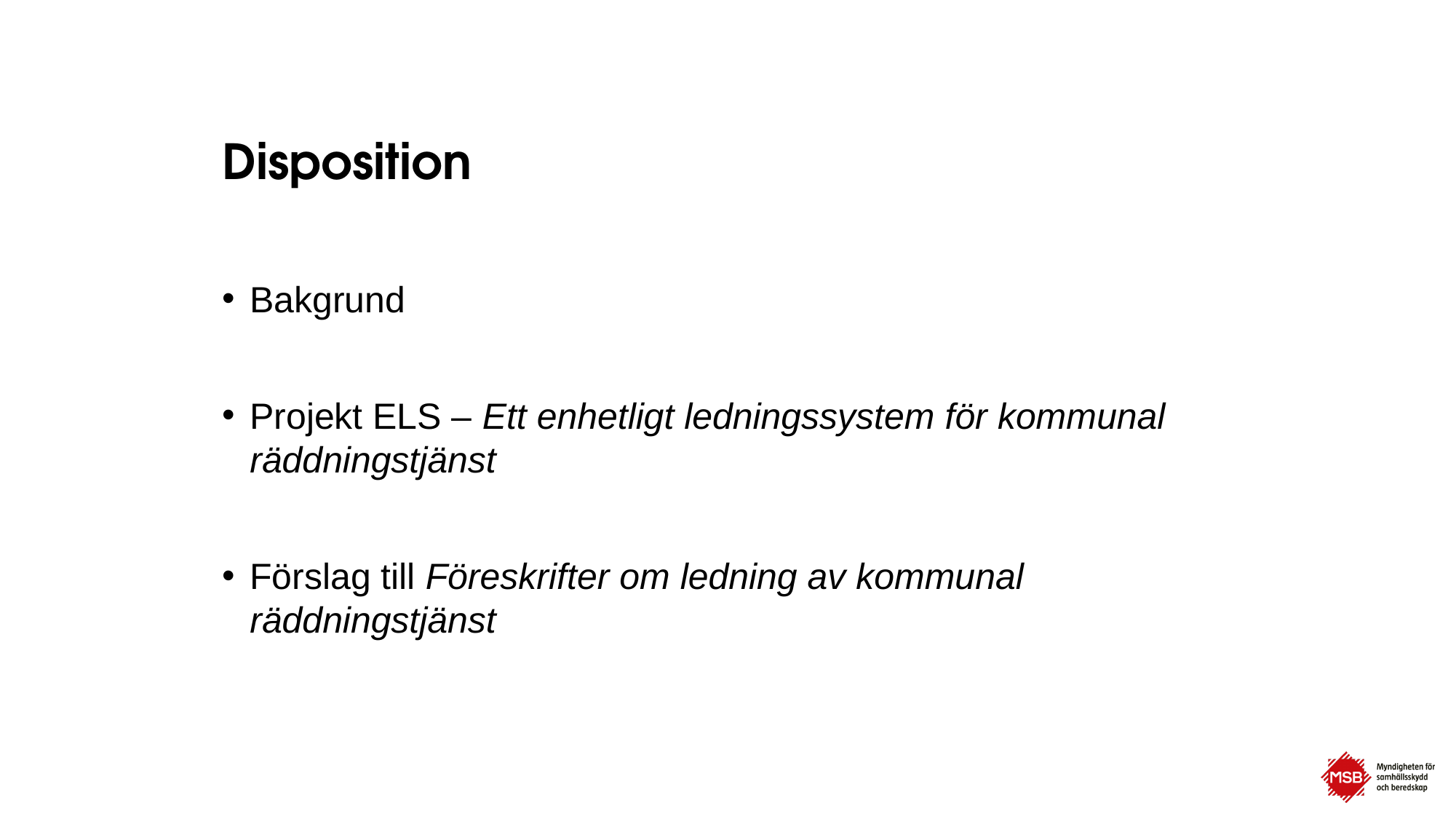

# Disposition
Bakgrund

Projekt ELS – Ett enhetligt ledningssystem för kommunal räddningstjänst

Förslag till Föreskrifter om ledning av kommunal räddningstjänst